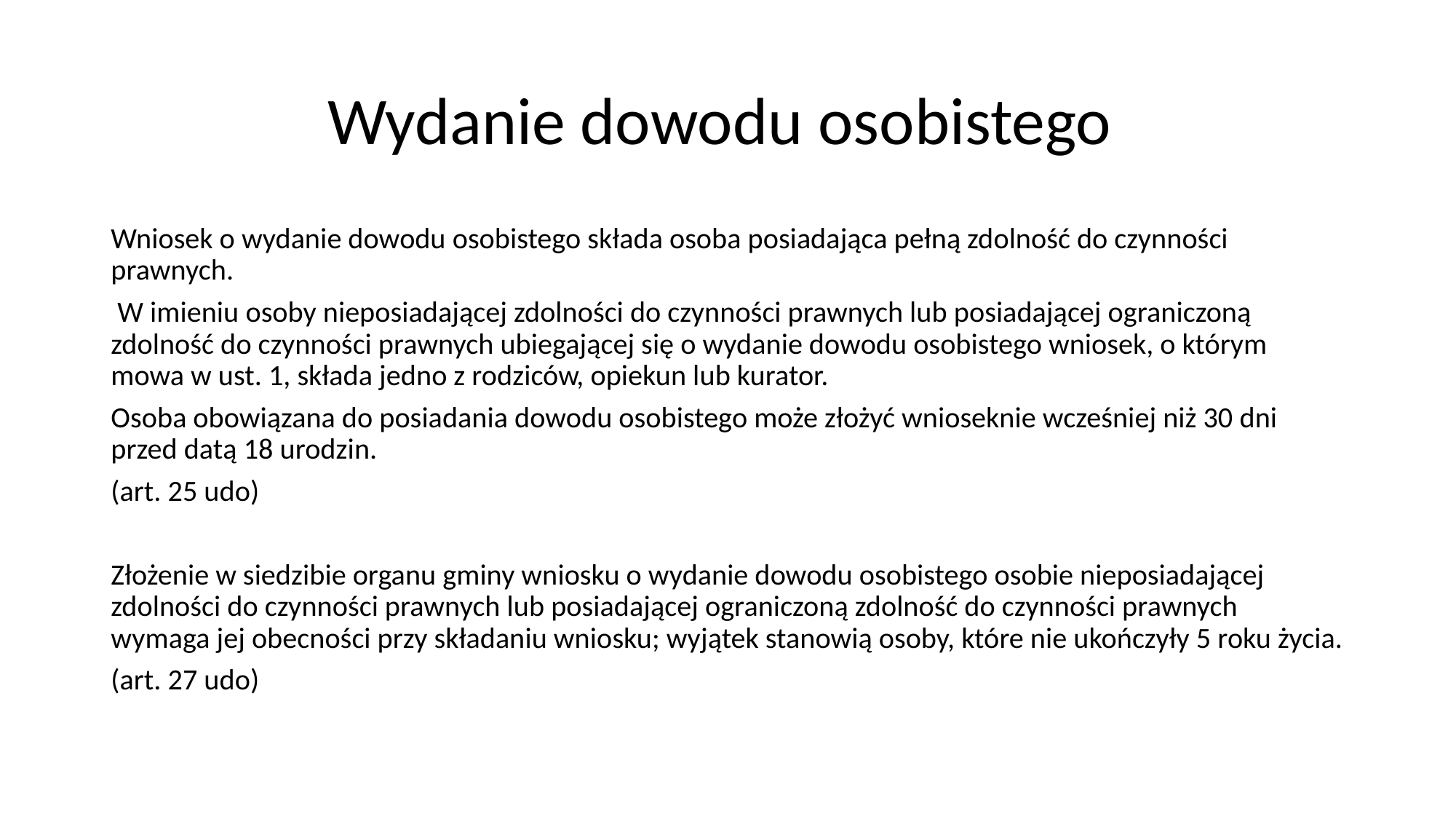

# Wydanie dowodu osobistego
Wniosek o wydanie dowodu osobistego składa osoba posiadająca pełną zdolność do czynności prawnych.
 W imieniu osoby nieposiadającej zdolności do czynności prawnych lub posiadającej ograniczoną zdolność do czynności prawnych ubiegającej się o wydanie dowodu osobistego wniosek, o którym mowa w ust. 1, składa jedno z rodziców, opiekun lub kurator.
Osoba obowiązana do posiadania dowodu osobistego może złożyć wnioseknie wcześniej niż 30 dni przed datą 18 urodzin.
(art. 25 udo)

Złożenie w siedzibie organu gminy wniosku o wydanie dowodu osobistego osobie nieposiadającej zdolności do czynności prawnych lub posiadającej ograniczoną zdolność do czynności prawnych wymaga jej obecności przy składaniu wniosku; wyjątek stanowią osoby, które nie ukończyły 5 roku życia.
(art. 27 udo)